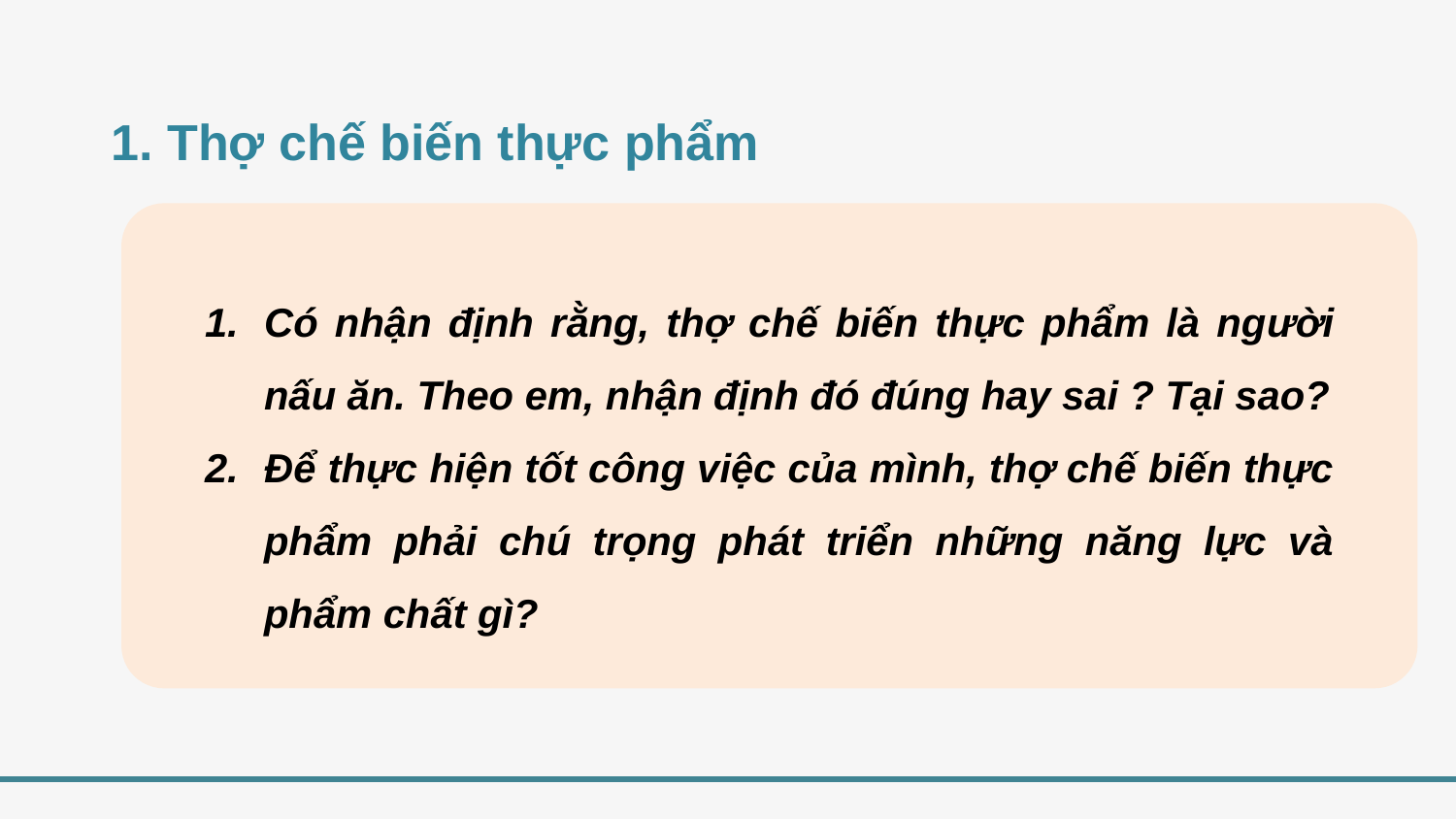

1. Thợ chế biến thực phẩm

Có nhận định rằng, thợ chế biến thực phẩm là người nấu ăn. Theo em, nhận định đó đúng hay sai ? Tại sao?
Để thực hiện tốt công việc của mình, thợ chế biến thực phẩm phải chú trọng phát triển những năng lực và phẩm chất gì?
Có nhận định rằng, thợ chế biến thực phẩm là người nấu ăn. Theo em, nhận định đó đúng hay sai ? Tại sao?
Để thực hiện tốt công việc của mình, thợ chế biến thực phẩm p